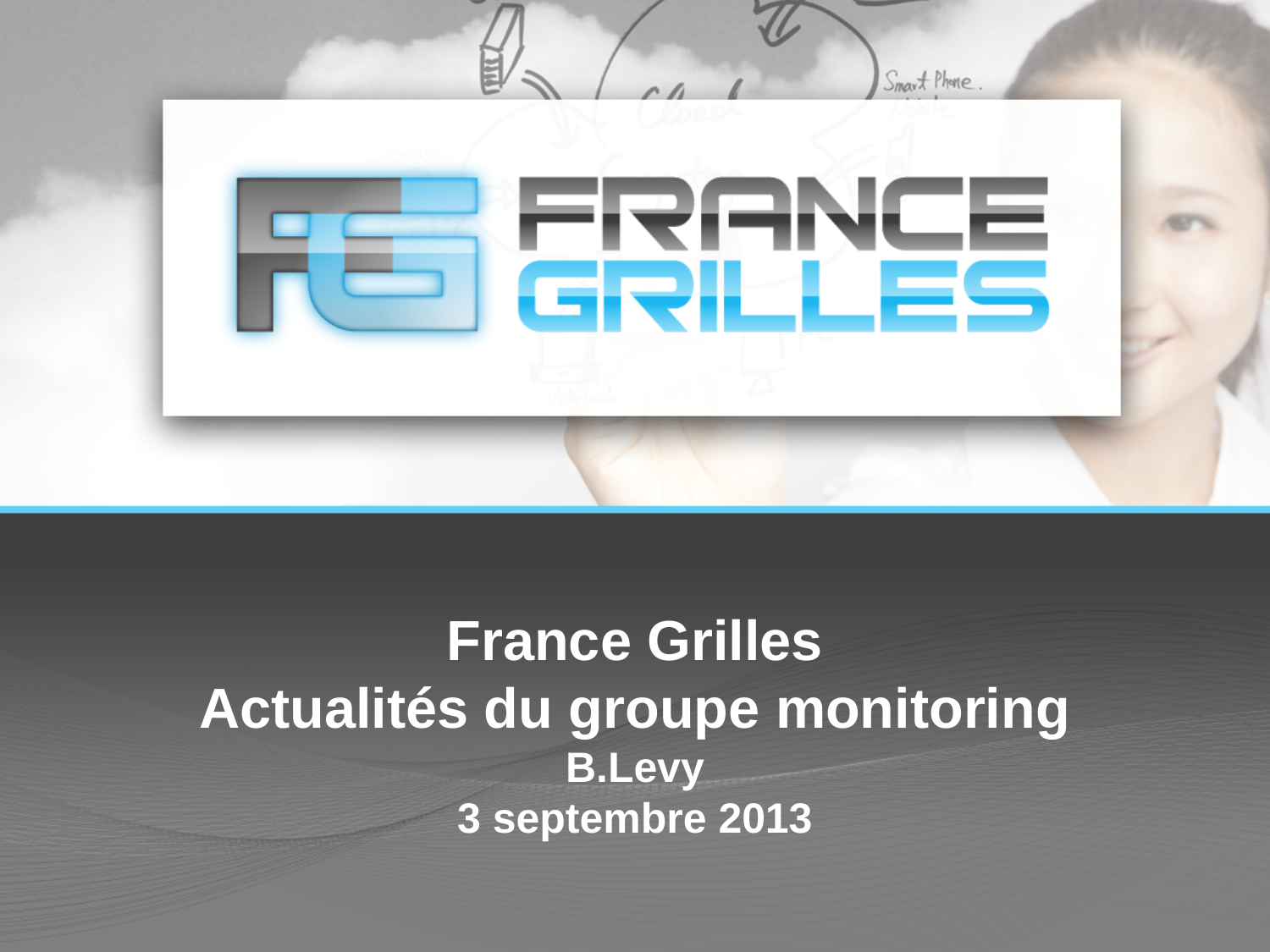

# France Grilles Actualités du groupe monitoring B.Levy 3 septembre 2013